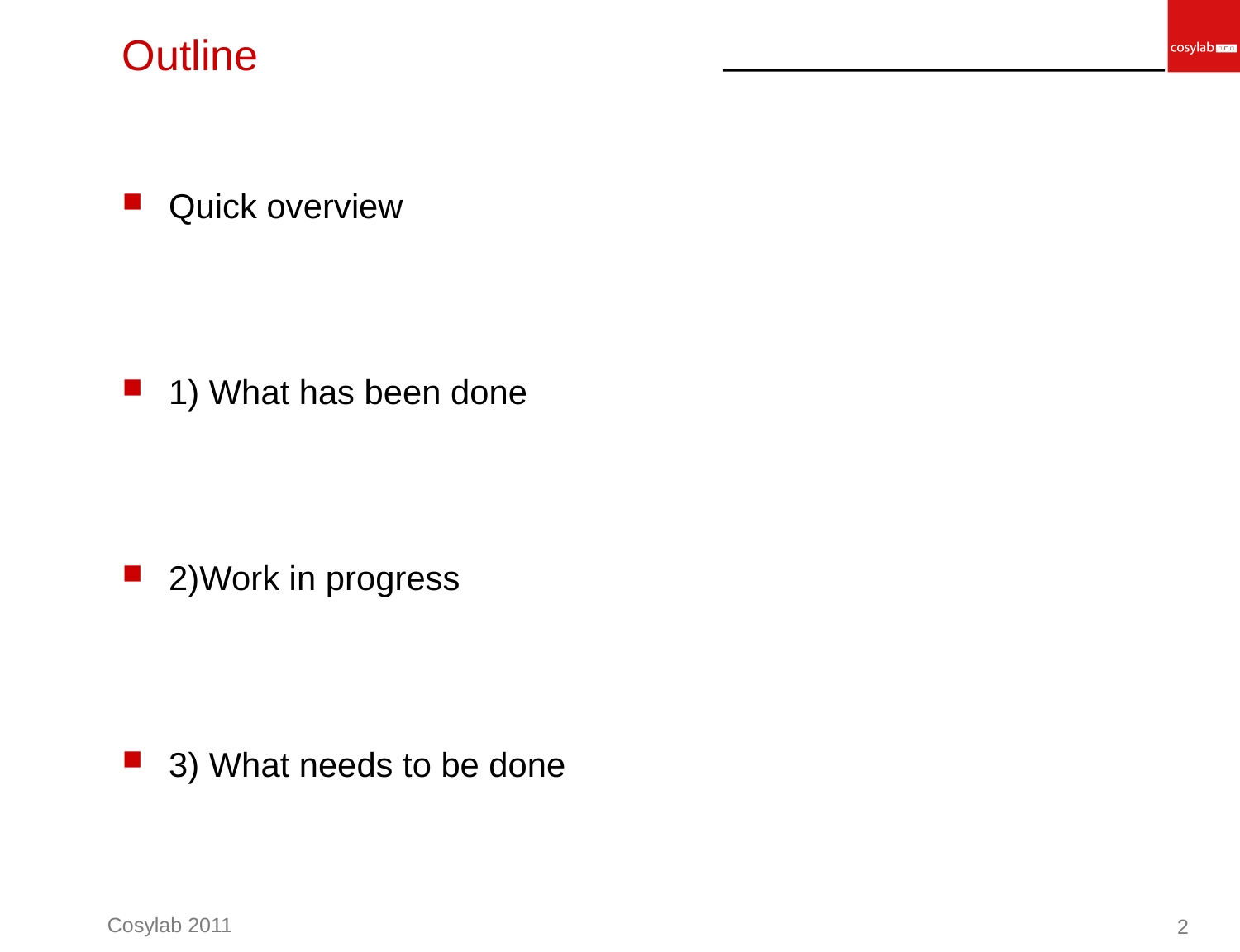

# Outline

Quick overview

1) What has been done

2)Work in progress

3) What needs to be done
2
Cosylab 2011